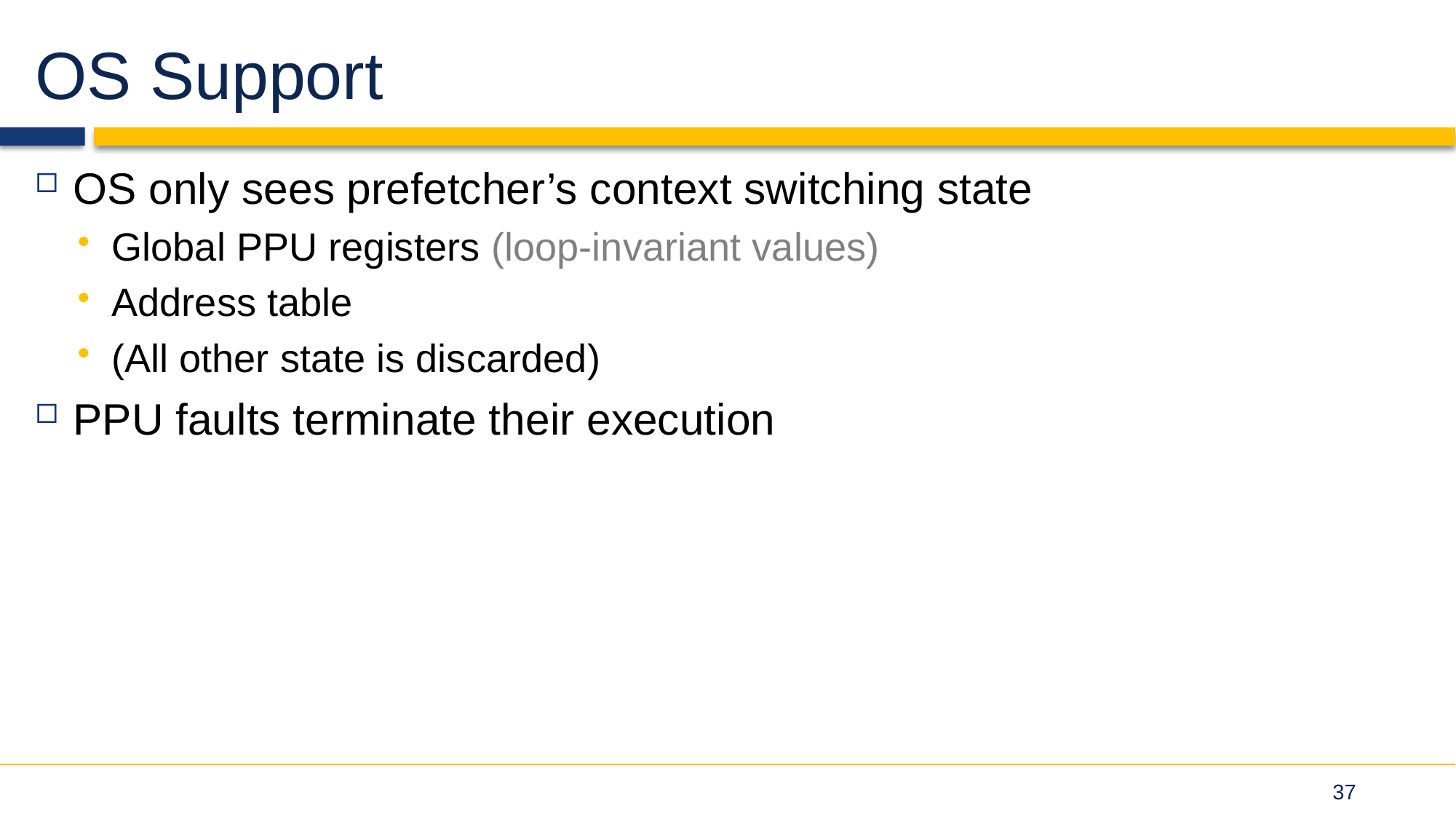

# OS Support
OS only sees prefetcher’s context switching state
Global PPU registers (loop-invariant values)
Address table
(All other state is discarded)
PPU faults terminate their execution
37